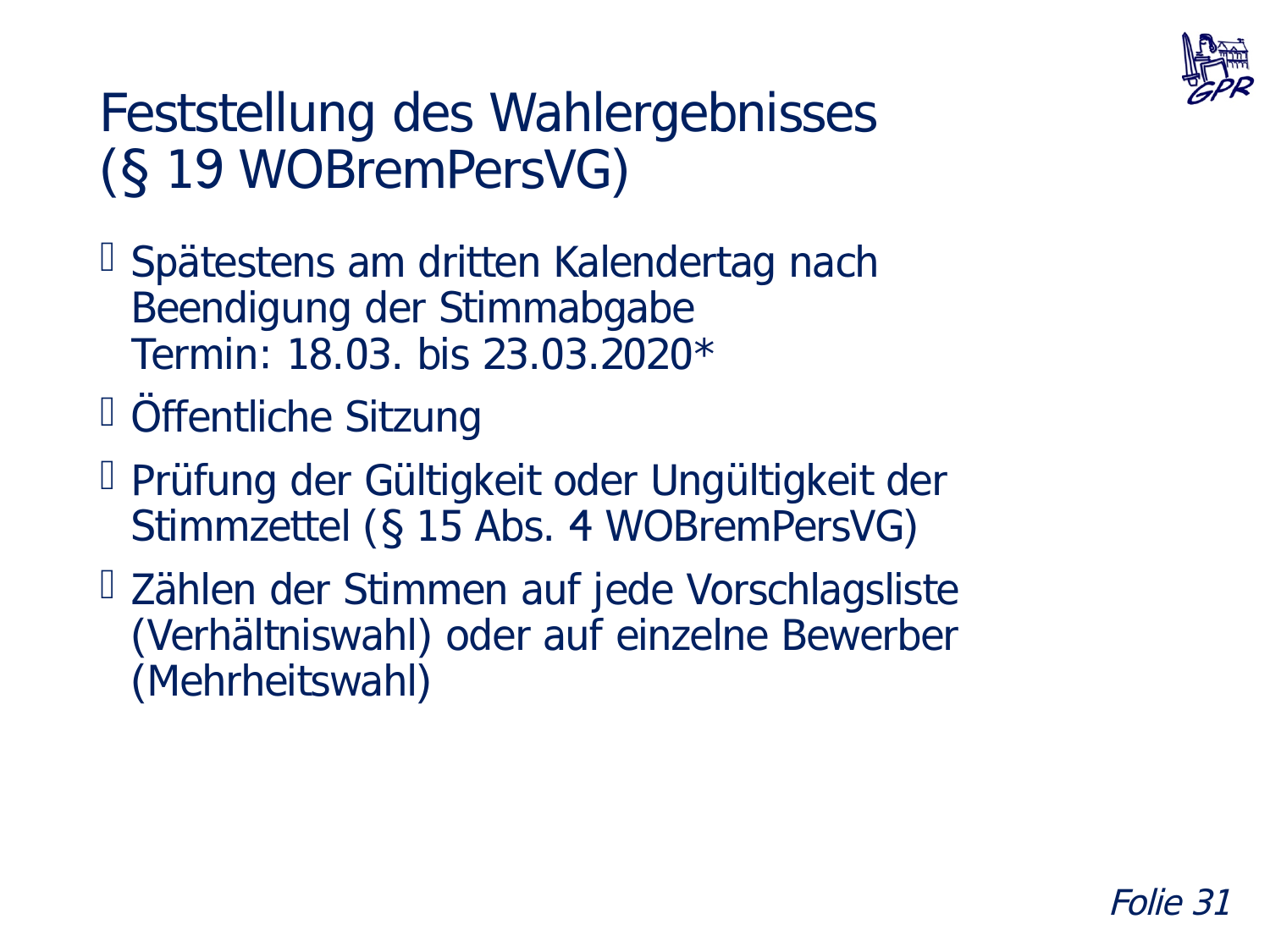

# Feststellung des Wahlergebnisses (§ 19 WOBremPersVG)
Spätestens am dritten Kalendertag nach Beendigung der Stimmabgabe
Termin: 18.03. bis 23.03.2020*
Öffentliche Sitzung
Prüfung der Gültigkeit oder Ungültigkeit der Stimmzettel (§ 15 Abs. 4 WOBremPersVG)
Zählen der Stimmen auf jede Vorschlagsliste (Verhältniswahl) oder auf einzelne Bewerber (Mehrheitswahl)

Folie 31